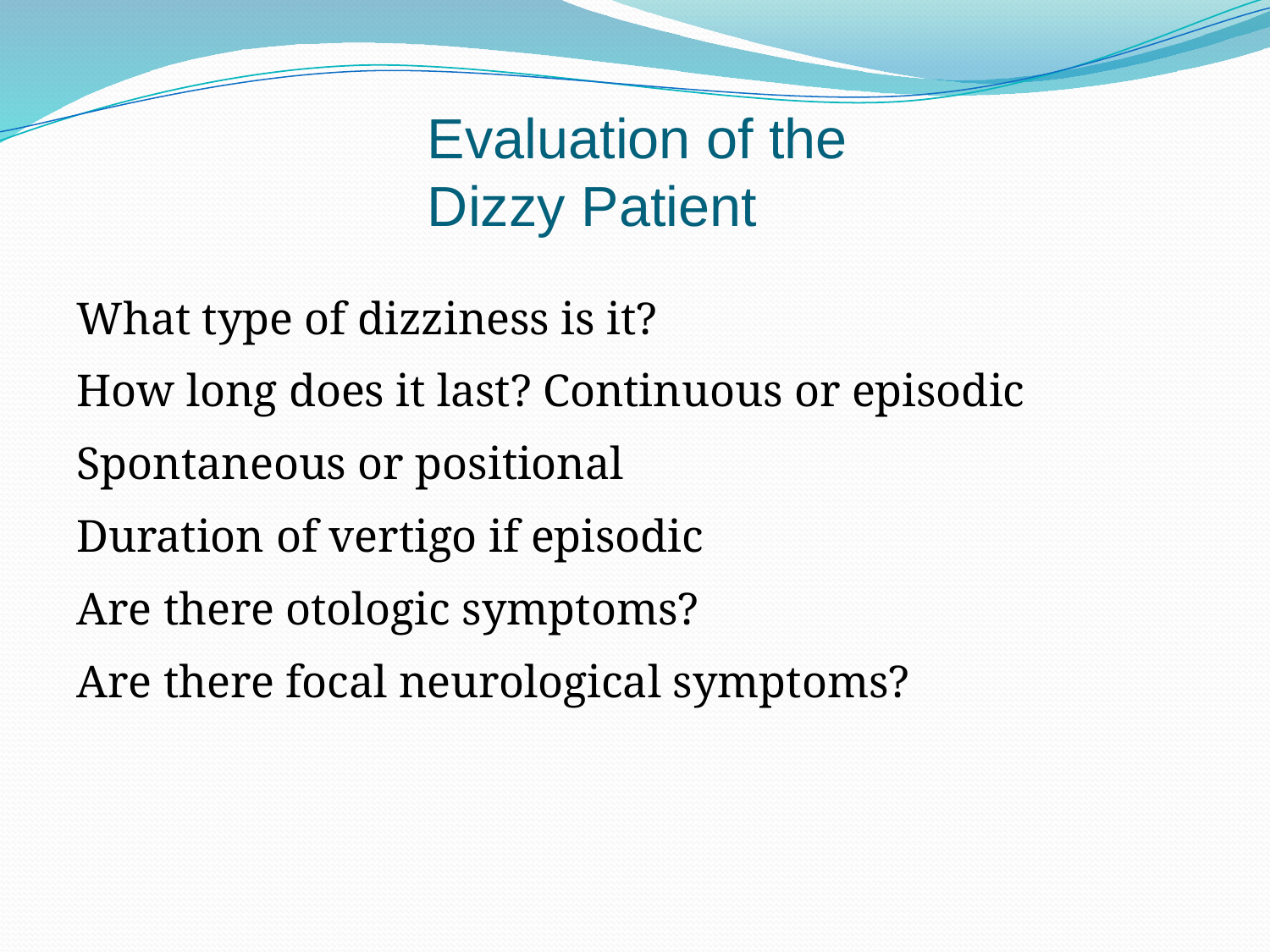

# Evaluation of the Dizzy Patient
What type of dizziness is it?
How long does it last? Continuous or episodic
Spontaneous or positional
Duration of vertigo if episodic
Are there otologic symptoms?
Are there focal neurological symptoms?